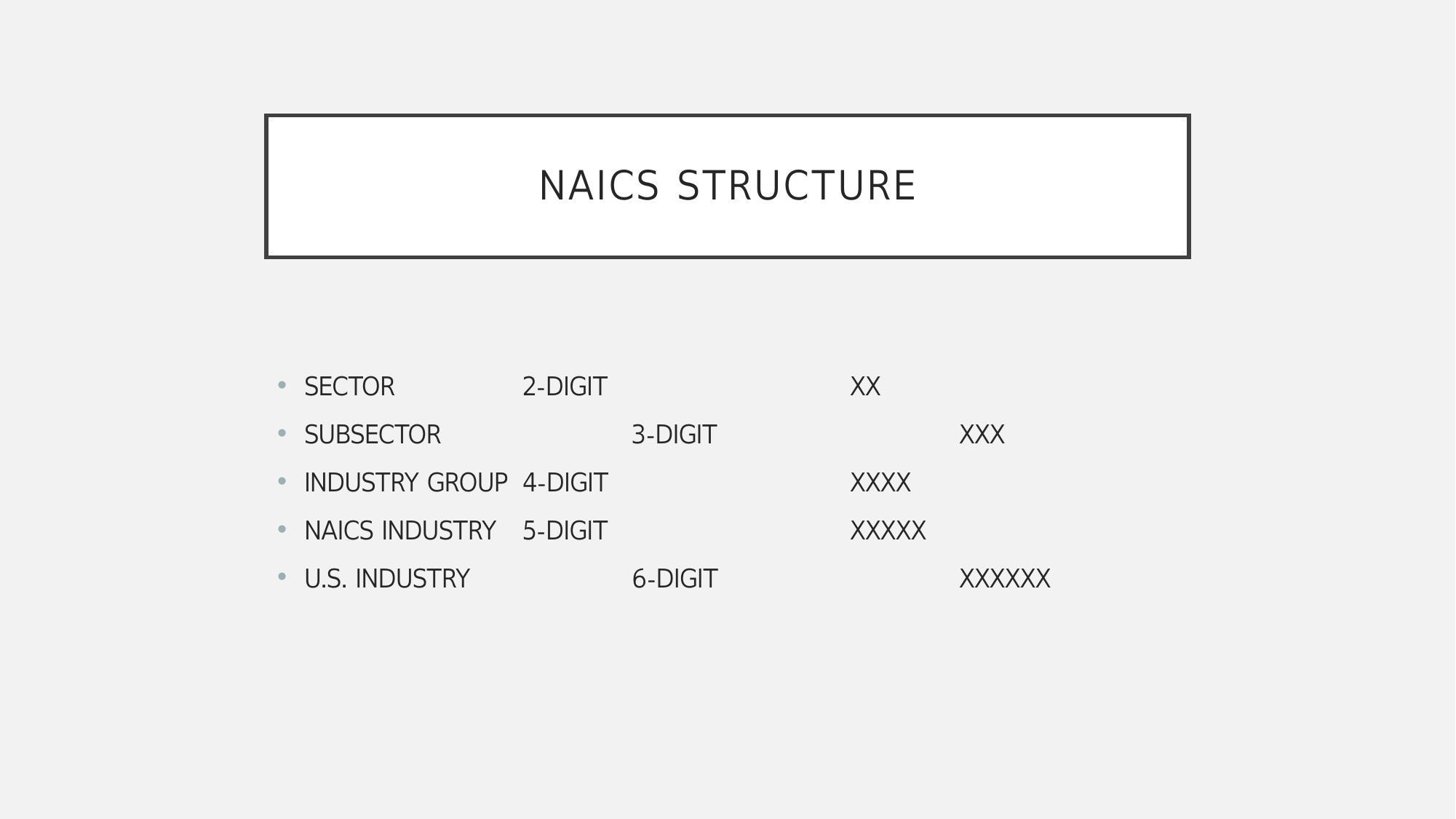

# NAICS Structure

SECTOR		2-DIGIT			XX
SUBSECTOR		3-DIGIT			XXX
INDUSTRY GROUP	4-DIGIT			XXXX
NAICS INDUSTRY	5-DIGIT			XXXXX
U.S. INDUSTRY		6-DIGIT			XXXXXX